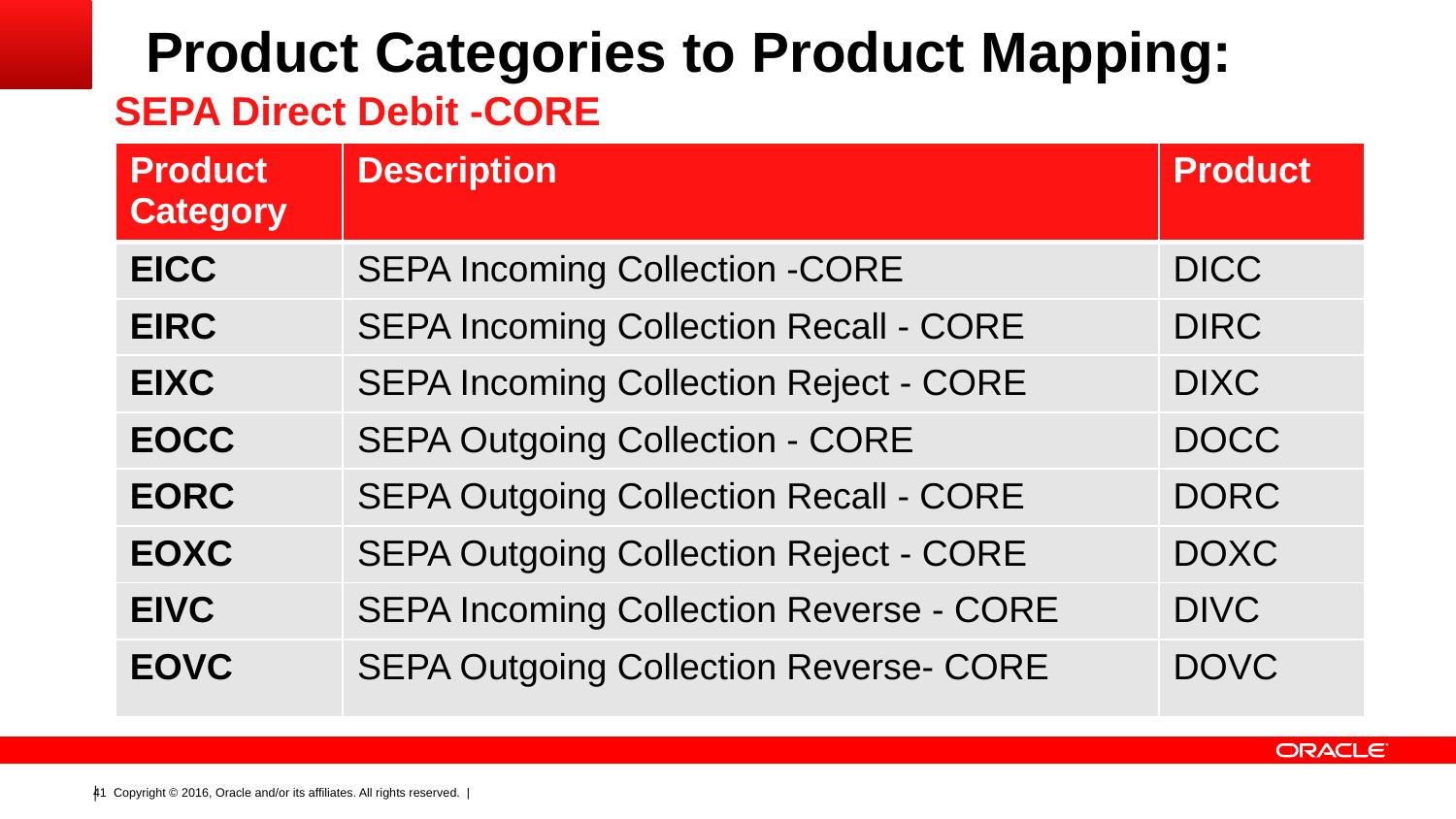

# Product Categories to Product Mapping:
SEPA Direct Debit -CORE
| Product Category | Description | Product |
| --- | --- | --- |
| EICC | SEPA Incoming Collection -CORE | DICC |
| EIRC | SEPA Incoming Collection Recall - CORE | DIRC |
| EIXC | SEPA Incoming Collection Reject - CORE | DIXC |
| EOCC | SEPA Outgoing Collection - CORE | DOCC |
| EORC | SEPA Outgoing Collection Recall - CORE | DORC |
| EOXC | SEPA Outgoing Collection Reject - CORE | DOXC |
| EIVC | SEPA Incoming Collection Reverse - CORE | DIVC |
| EOVC | SEPA Outgoing Collection Reverse- CORE | DOVC |